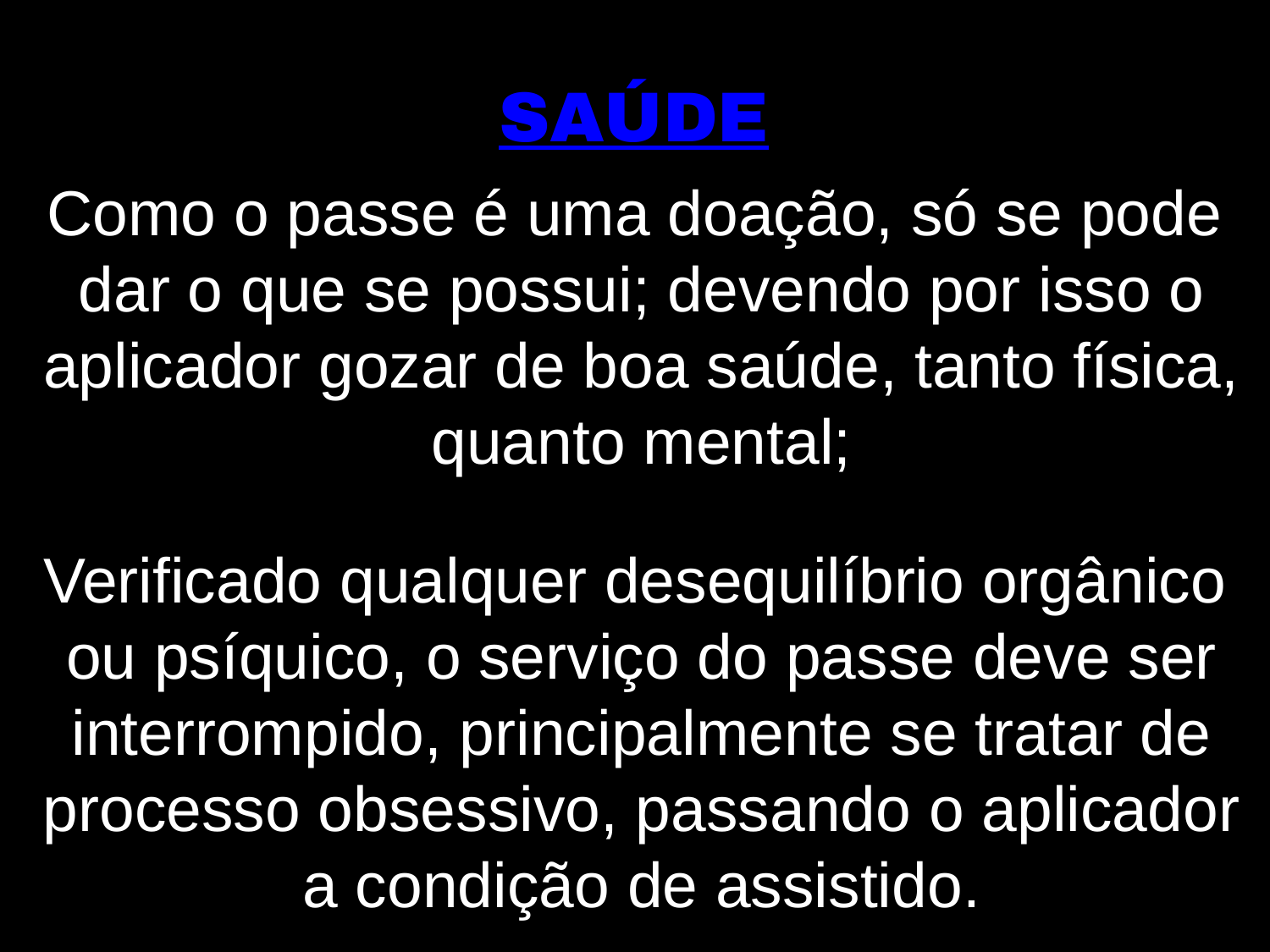

SAÚDE
Como o passe é uma doação, só se pode dar o que se possui; devendo por isso o aplicador gozar de boa saúde, tanto física, quanto mental;
Verificado qualquer desequilíbrio orgânico ou psíquico, o serviço do passe deve ser interrompido, principalmente se tratar de processo obsessivo, passando o aplicador a condição de assistido.